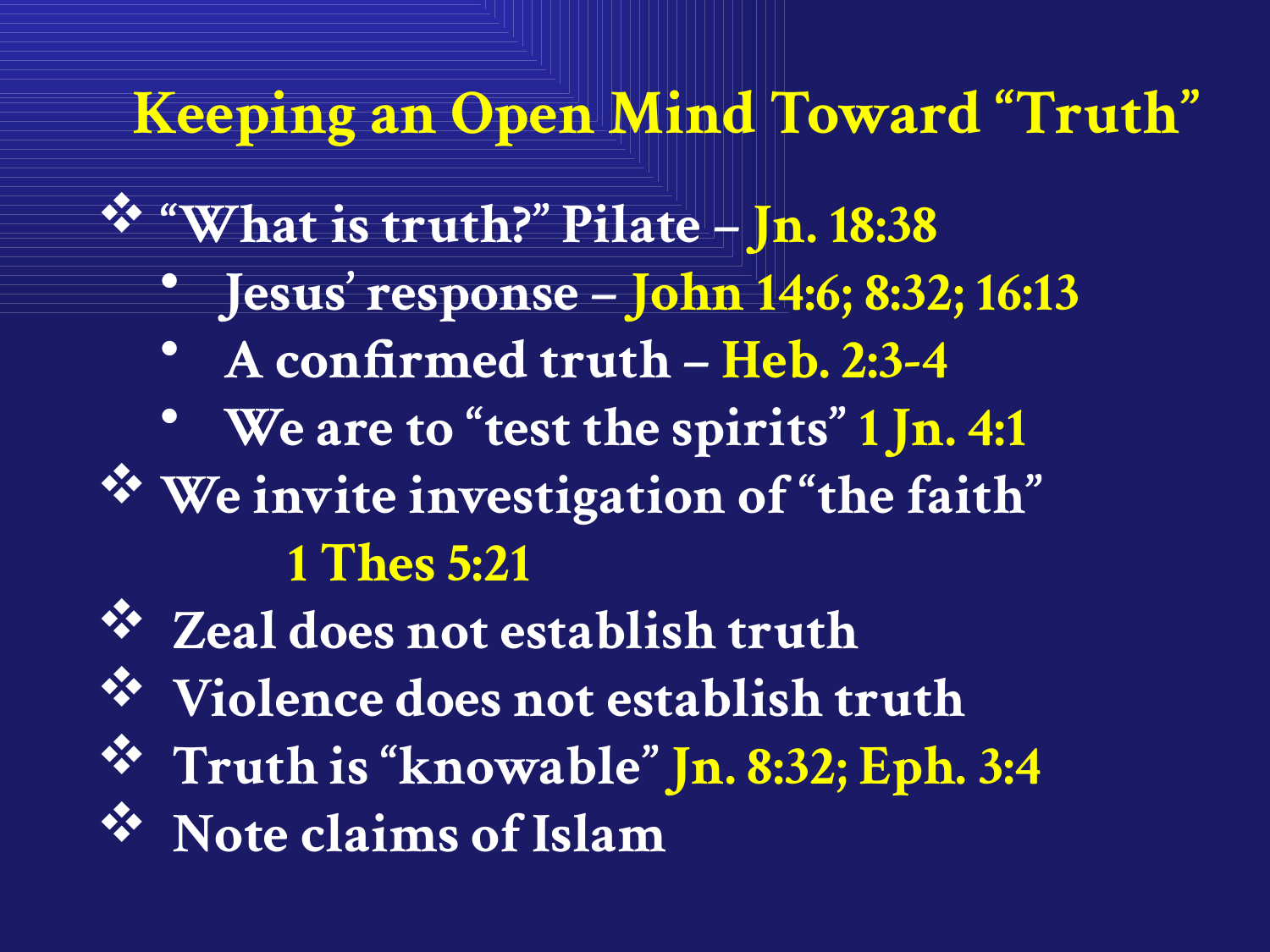

Keeping an Open Mind Toward “Truth”
“What is truth?” Pilate – Jn. 18:38
Jesus’ response – John 14:6; 8:32; 16:13
A confirmed truth – Heb. 2:3-4
We are to “test the spirits” 1 Jn. 4:1
We invite investigation of “the faith”
	1 Thes 5:21
 Zeal does not establish truth
 Violence does not establish truth
 Truth is “knowable” Jn. 8:32; Eph. 3:4
 Note claims of Islam